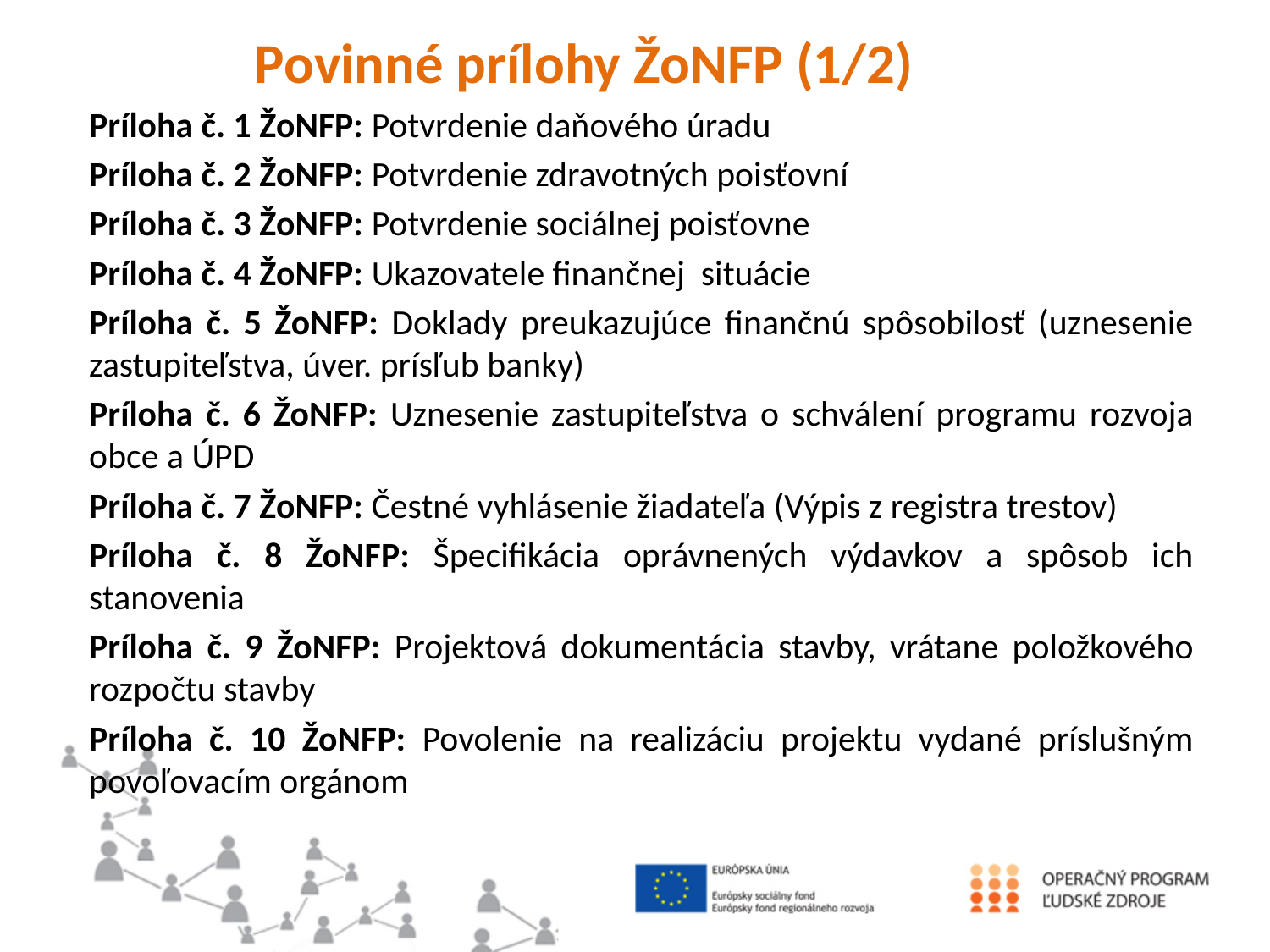

Povinné prílohy ŽoNFP (1/2)
Príloha č. 1 ŽoNFP: Potvrdenie daňového úradu
Príloha č. 2 ŽoNFP: Potvrdenie zdravotných poisťovní
Príloha č. 3 ŽoNFP: Potvrdenie sociálnej poisťovne
Príloha č. 4 ŽoNFP: Ukazovatele finančnej  situácie
Príloha č. 5 ŽoNFP: Doklady preukazujúce finančnú spôsobilosť (uznesenie zastupiteľstva, úver. prísľub banky)
Príloha č. 6 ŽoNFP: Uznesenie zastupiteľstva o schválení programu rozvoja obce a ÚPD
Príloha č. 7 ŽoNFP: Čestné vyhlásenie žiadateľa (Výpis z registra trestov)
Príloha č. 8 ŽoNFP: Špecifikácia oprávnených výdavkov a spôsob ich stanovenia
Príloha č. 9 ŽoNFP: Projektová dokumentácia stavby, vrátane položkového rozpočtu stavby
Príloha č. 10 ŽoNFP: Povolenie na realizáciu projektu vydané príslušným povoľovacím orgánom

#